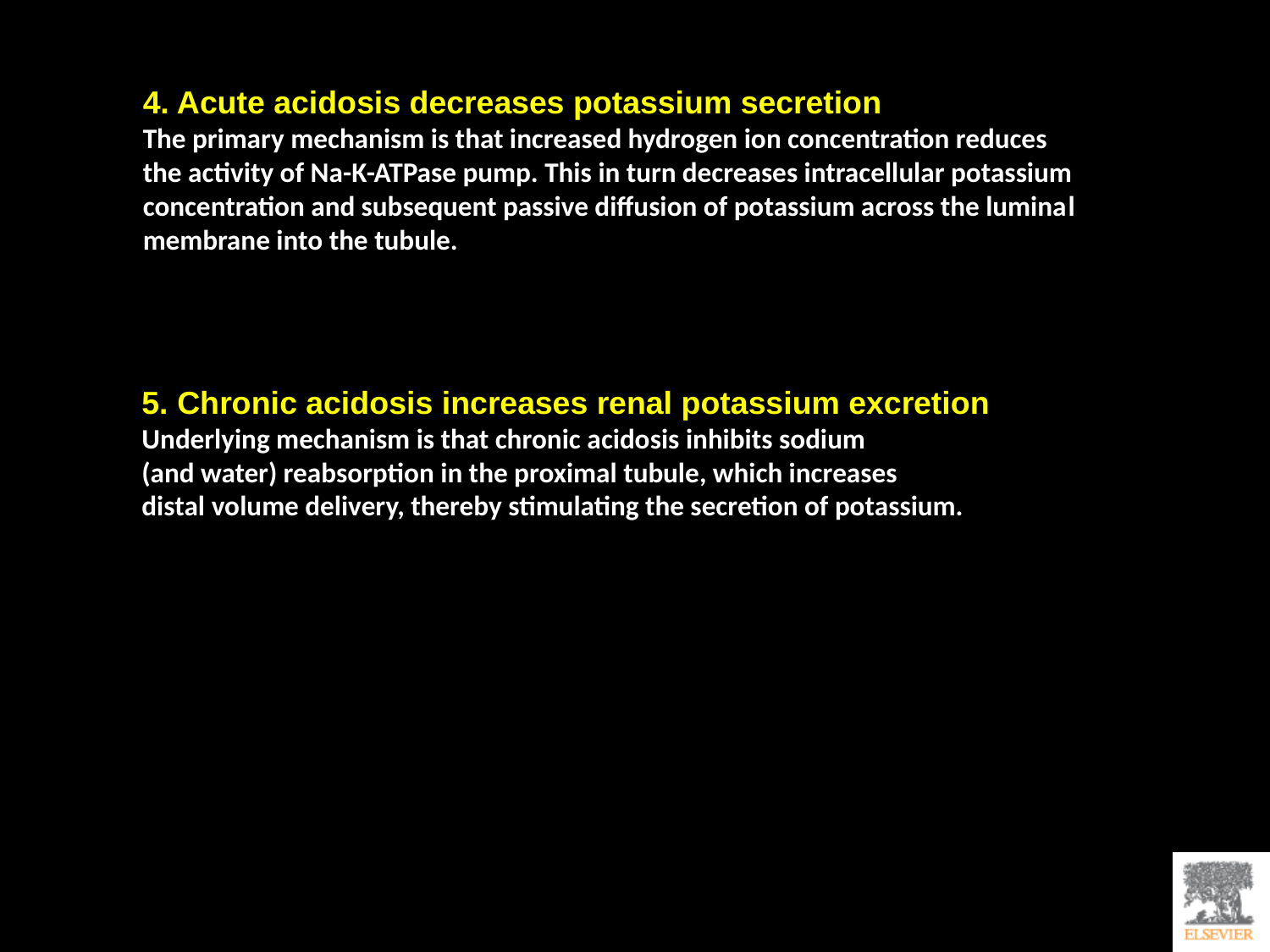

4. Acute acidosis decreases potassium secretion
The primary mechanism is that increased hydrogen ion concentration reduces
the activity of Na-K-ATPase pump. This in turn decreases intracellular potassium
concentration and subsequent passive diffusion of potassium across the luminal
membrane into the tubule.
5. Chronic acidosis increases renal potassium excretion
Underlying mechanism is that chronic acidosis inhibits sodium
(and water) reabsorption in the proximal tubule, which increases
distal volume delivery, thereby stimulating the secretion of potassium.